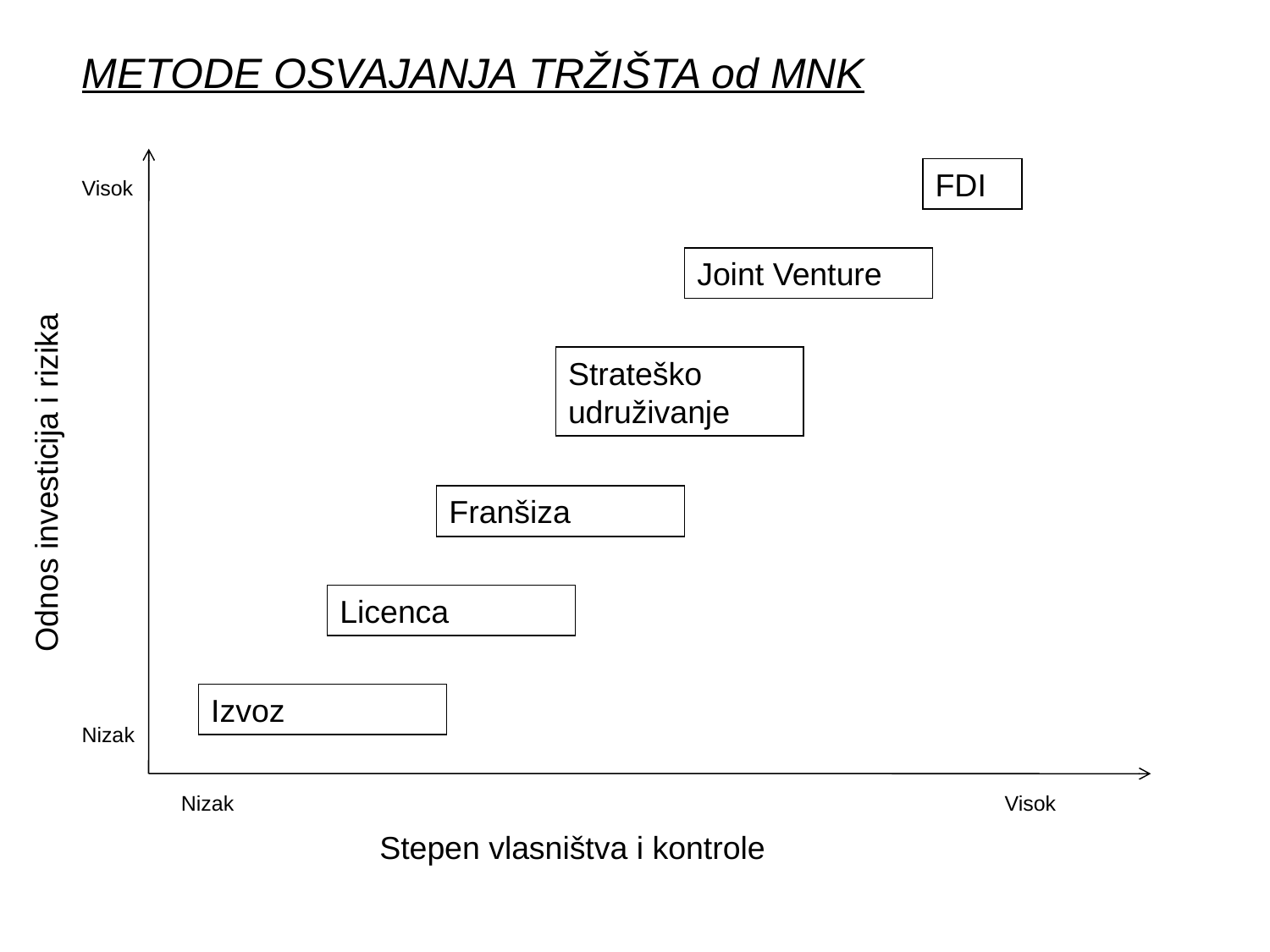

METODE OSVAJANJA TRŽIŠTA od MNK
FDI
Visok
Joint Venture
Strateško udruživanje
Odnos investicija i rizika
Franšiza
Licenca
Izvoz
Nizak
Nizak
Visok
Stepen vlasništva i kontrole